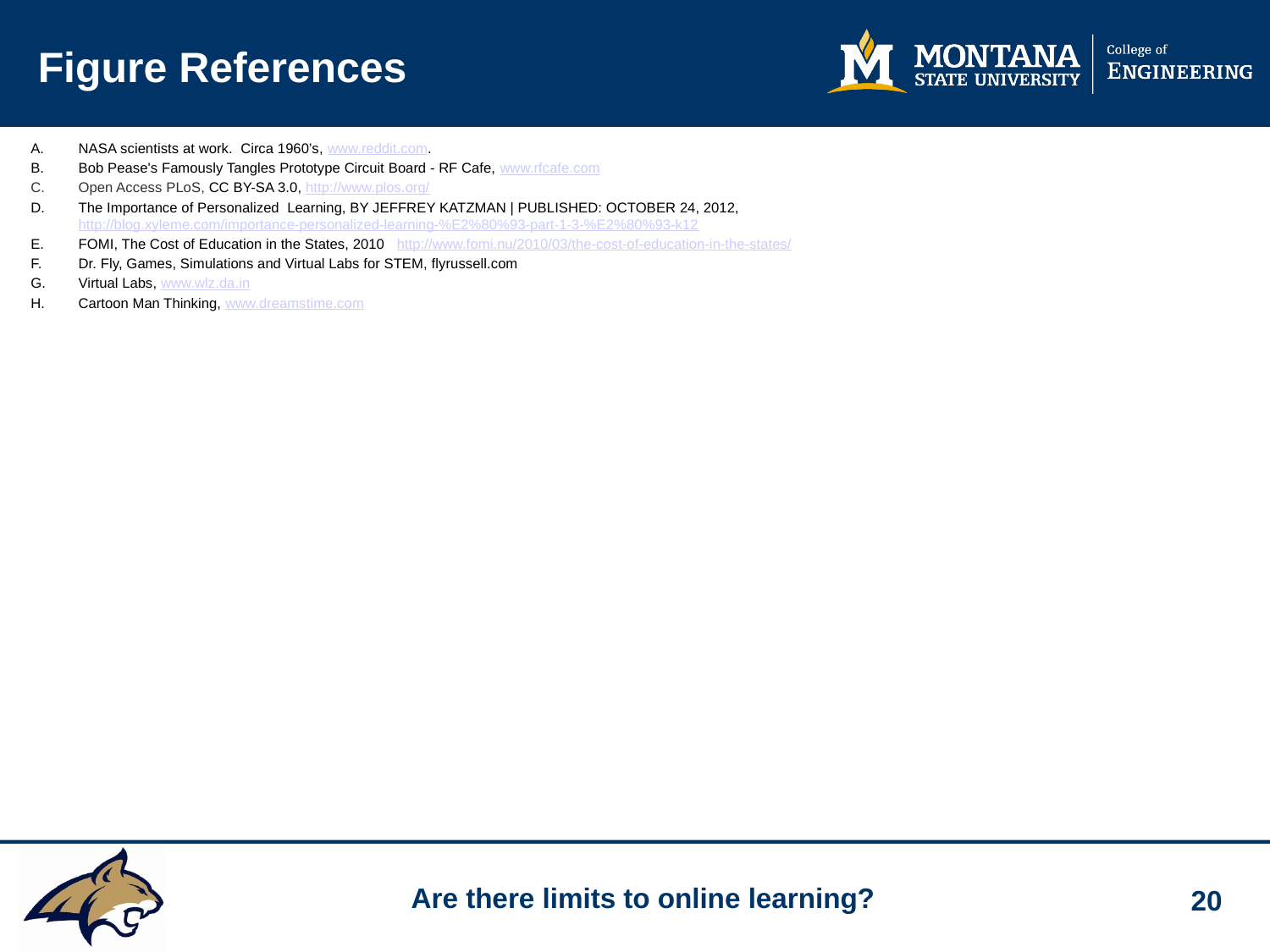

# Figure References
NASA scientists at work.  Circa 1960’s, www.reddit.com.
Bob Pease's Famously Tangles Prototype Circuit Board - RF Cafe, www.rfcafe.com
Open Access PLoS, CC BY-SA 3.0, http://www.plos.org/
The Importance of Personalized  Learning, BY JEFFREY KATZMAN | PUBLISHED: OCTOBER 24, 2012, http://blog.xyleme.com/importance-personalized-learning-%E2%80%93-part-1-3-%E2%80%93-k12
FOMI, The Cost of Education in the States, 2010   http://www.fomi.nu/2010/03/the-cost-of-education-in-the-states/
Dr. Fly, Games, Simulations and Virtual Labs for STEM, flyrussell.com
Virtual Labs, www.wlz.da.in
Cartoon Man Thinking, www.dreamstime.com

20